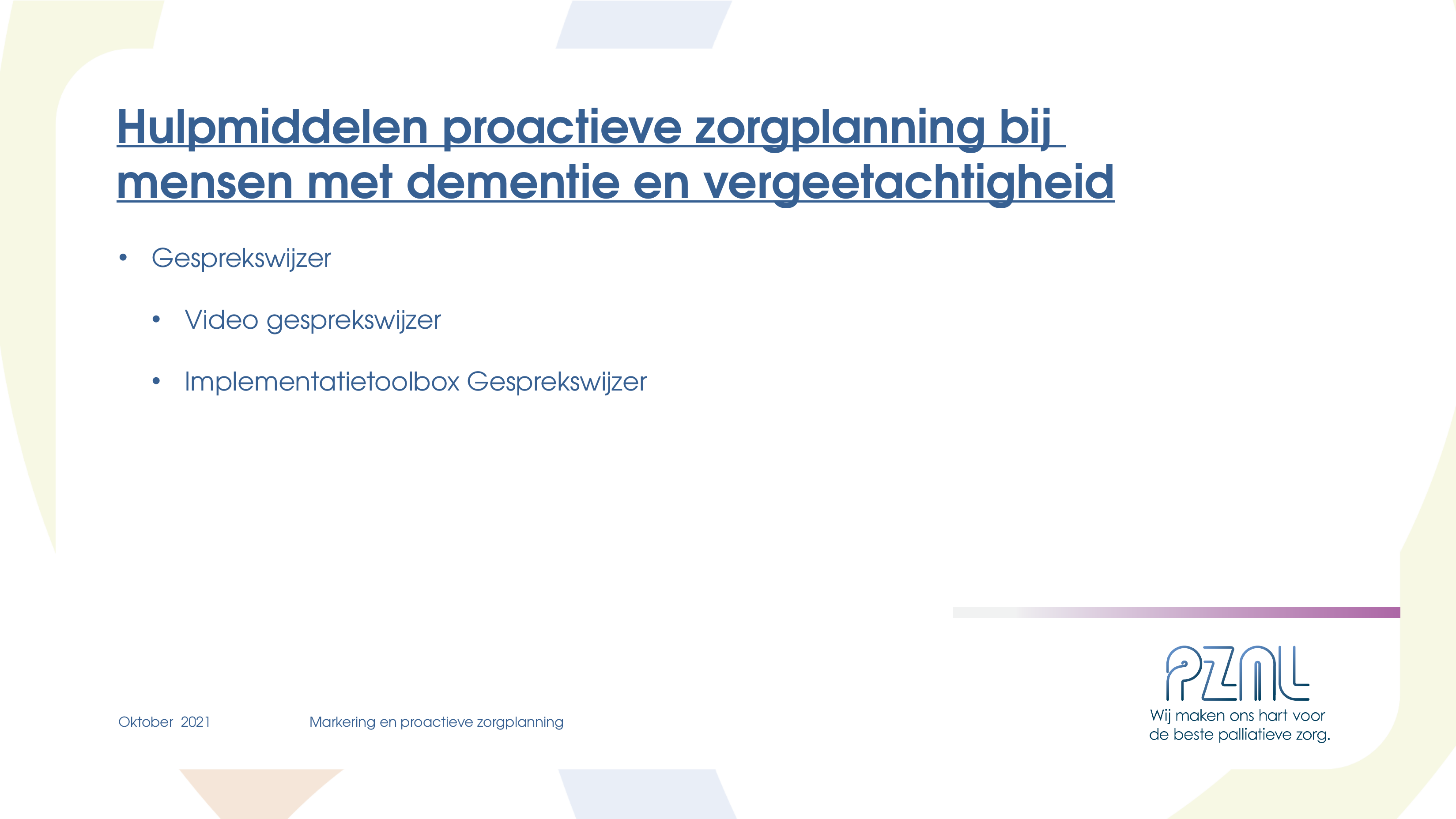

Hulpmiddelen proactieve zorgplanning bij
mensen met dementie en vergeetachtigheid

Gesprekswijzer

Video gesprekswijzer

Implementatietoolbox Gesprekswijzer
Oktober  2021
Markering en proactieve zorgplanning